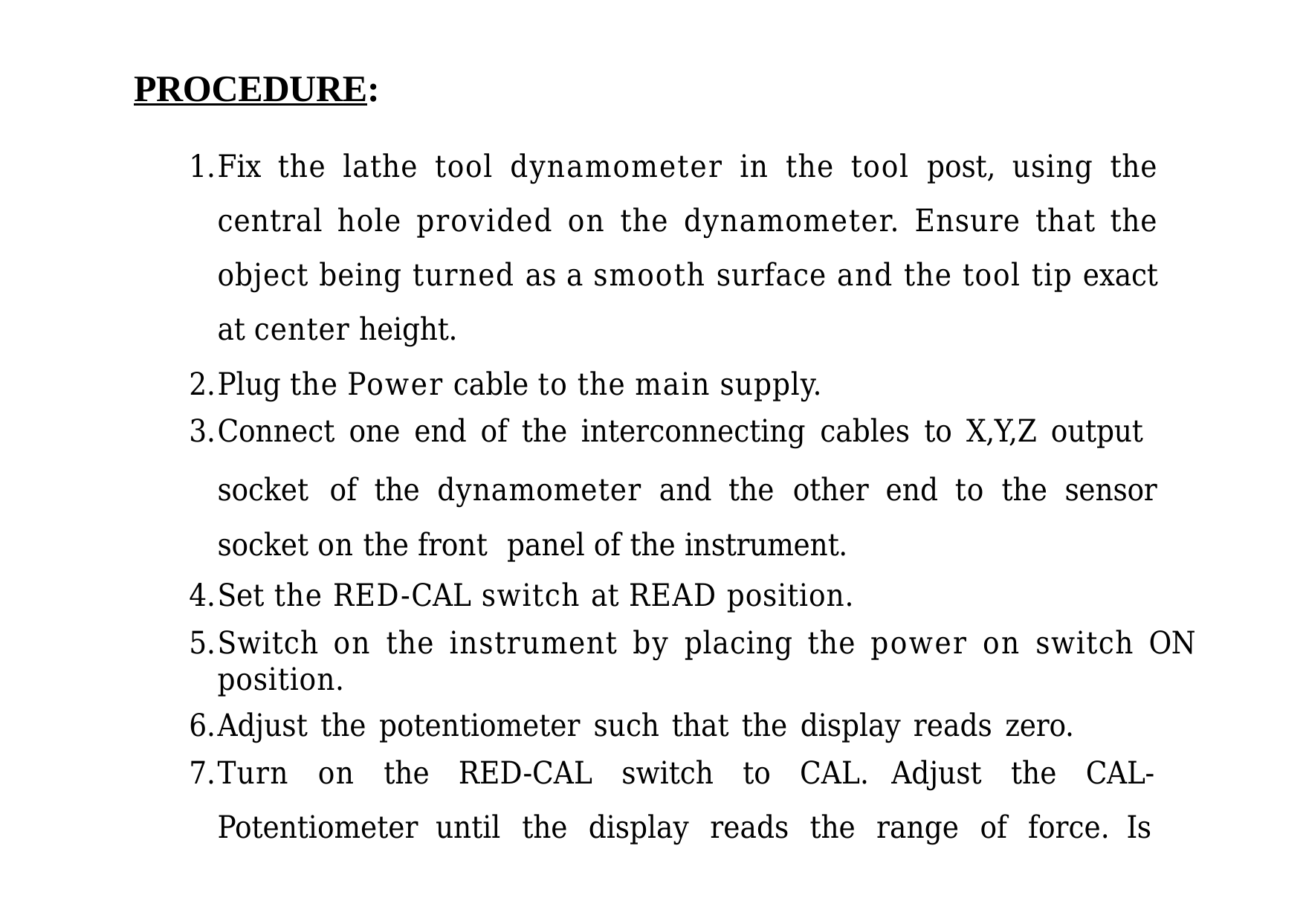

# PROCEDURE:
Fix the lathe tool dynamometer in the tool post, using the central hole provided on the dynamometer. Ensure that the object being turned as a smooth surface and the tool tip exact at center height.
Plug the Power cable to the main supply.
Connect one end of the interconnecting cables to X,Y,Z output
socket  of the dynamometer and the  other end to the sensor socket on the front  panel of the instrument.
Set the RED-CAL switch at READ position.
Switch on the instrument by placing the power on switch ON position.
Adjust the potentiometer such that the display reads zero.
Turn  on  the  RED-CAL  switch  to  CAL.  Adjust  the  CAL-
Potentiometer  until  the  display  reads  the  range  of  force.  Is